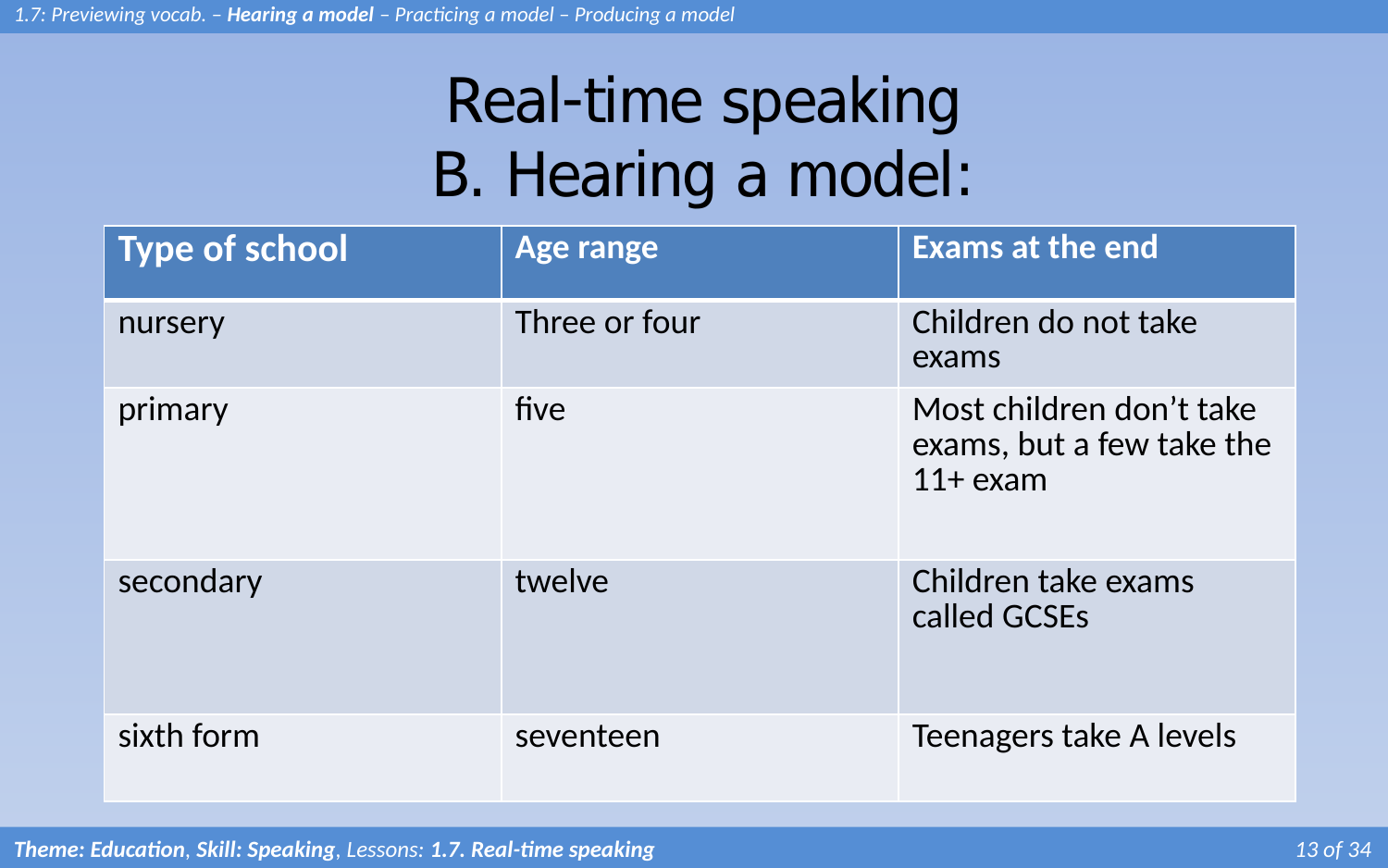

1.7: Previewing vocab. – Hearing a model – Practicing a model – Producing a model
# Real-time speaking B. Hearing a model:
| Type of school | Age range | Exams at the end |
| --- | --- | --- |
| nursery | Three or four | Children do not take exams |
| primary | five | Most children don’t take exams, but a few take the 11+ exam |
| secondary | twelve | Children take exams called GCSEs |
| sixth form | seventeen | Teenagers take A levels |
Theme: Education, Skill: Speaking, Lessons: 1.7. Real-time speaking				 	      13 of 34